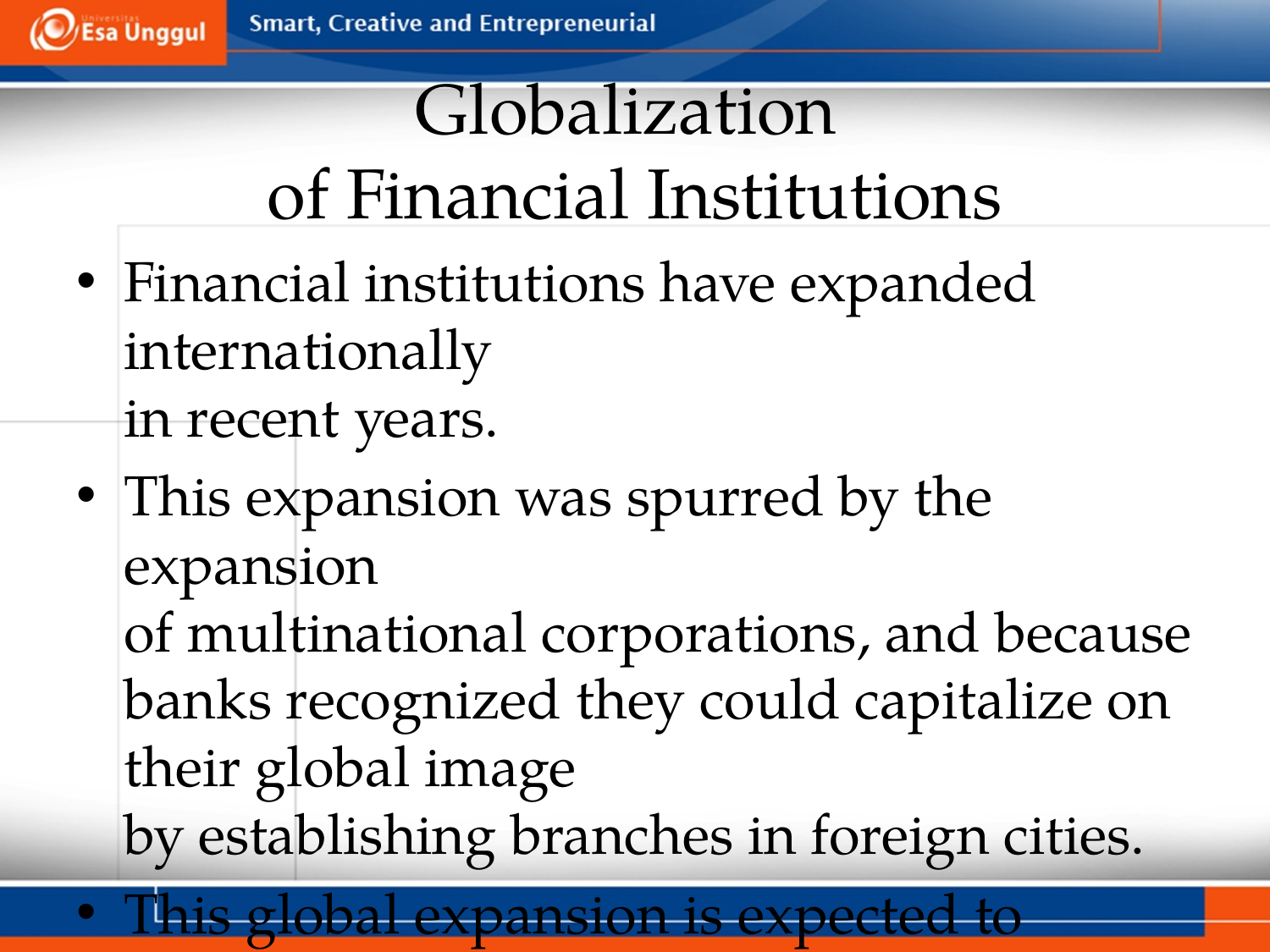

# Globalization of Financial Institutions
Financial institutions have expanded internationally
in recent years.
This expansion was spurred by the expansion
of multinational corporations, and because banks recognized they could capitalize on their global image
by establishing branches in foreign cities.
This global expansion is expected to continue
in the future.